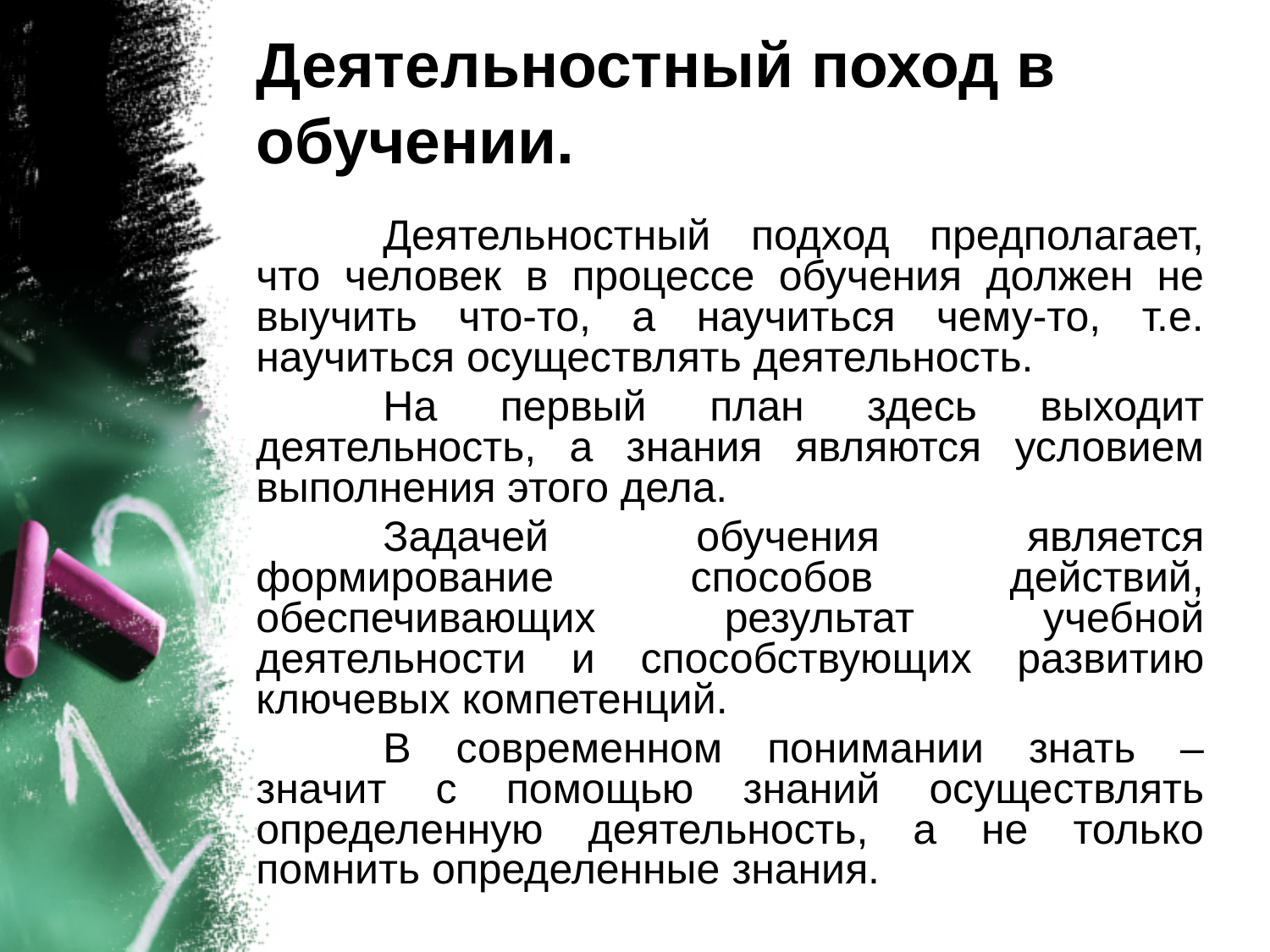

# Деятельностный поход в обучении.
	Деятельностный подход предполагает, что человек в процессе обучения должен не выучить что-то, а научиться чему-то, т.е. научиться осуществлять деятельность.
	На первый план здесь выходит деятельность, а знания являются условием выполнения этого дела.
	Задачей обучения является формирование способов действий, обеспечивающих результат учебной деятельности и способствующих развитию ключевых компетенций.
	В современном понимании знать – значит с помощью знаний осуществлять определенную деятельность, а не только помнить определенные знания.